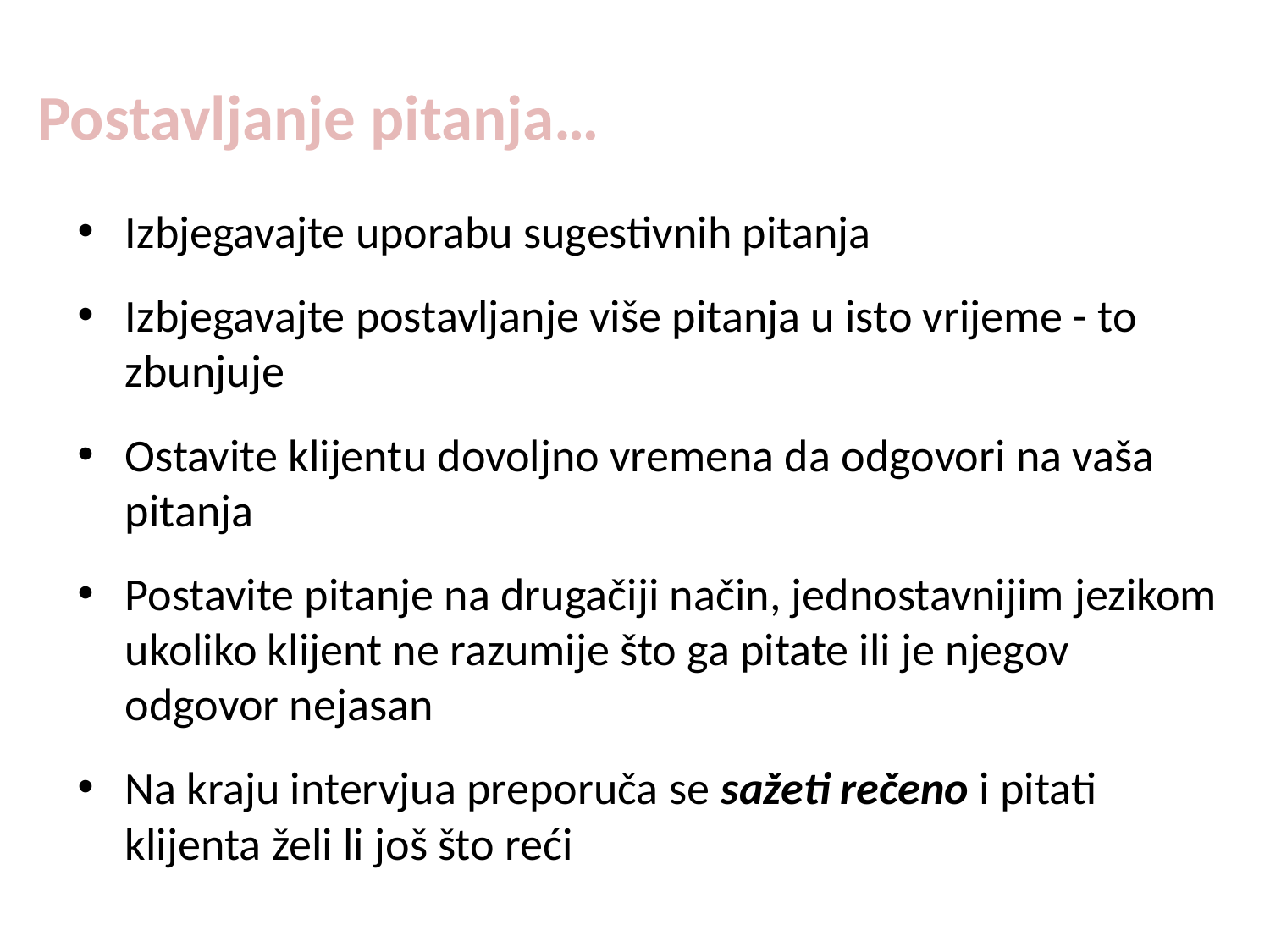

Postavljanje pitanja…
Izbjegavajte uporabu sugestivnih pitanja

Izbjegavajte postavljanje više pitanja u isto vrijeme - to zbunjuje

Ostavite klijentu dovoljno vremena da odgovori na vaša pitanja

Postavite pitanje na drugačiji način, jednostavnijim jezikom ukoliko klijent ne razumije što ga pitate ili je njegov odgovor nejasan

Na kraju intervjua preporuča se sažeti rečeno i pitati klijenta želi li još što reći